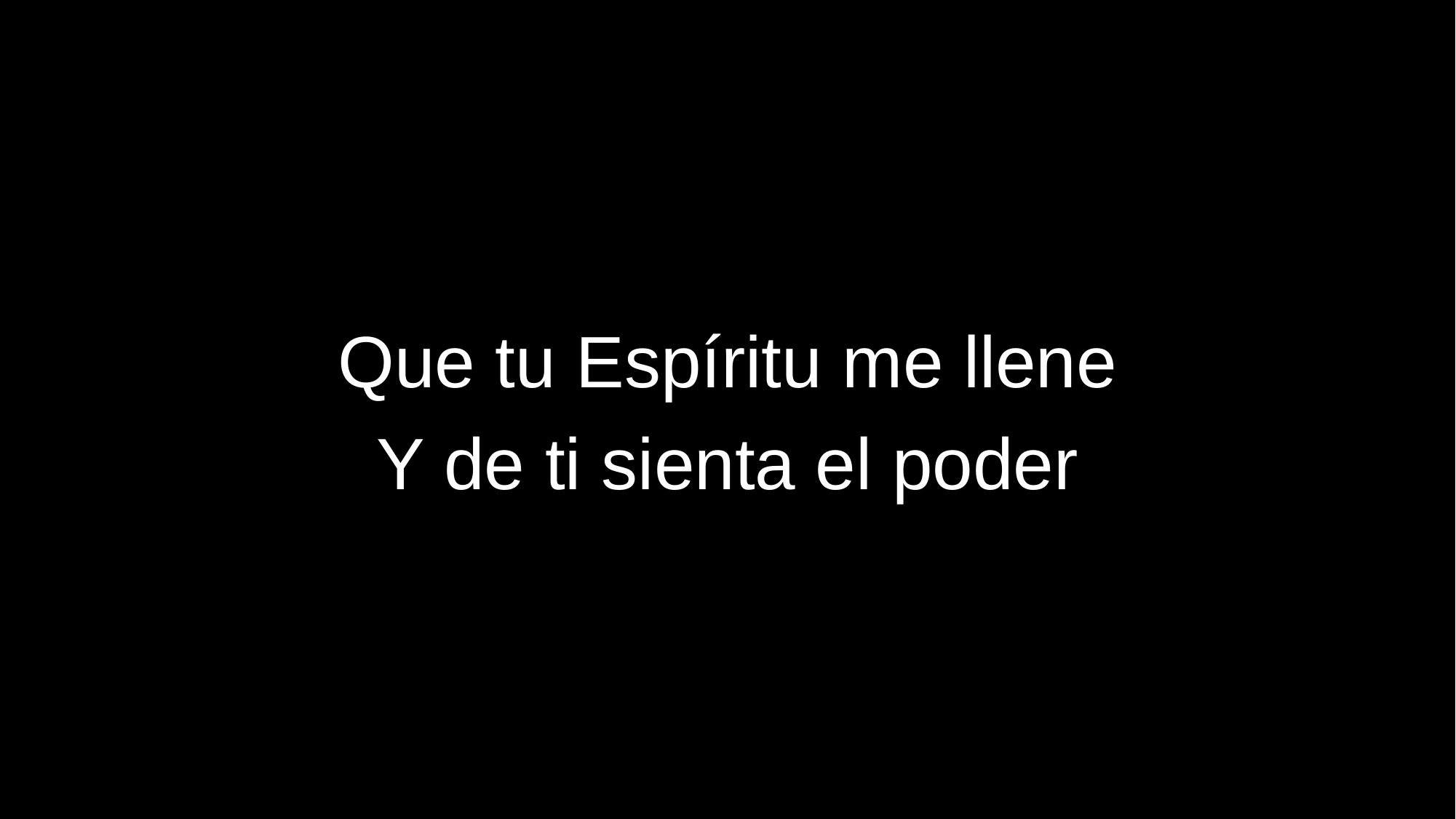

Que tu Espíritu me llene
Y de ti sienta el poder